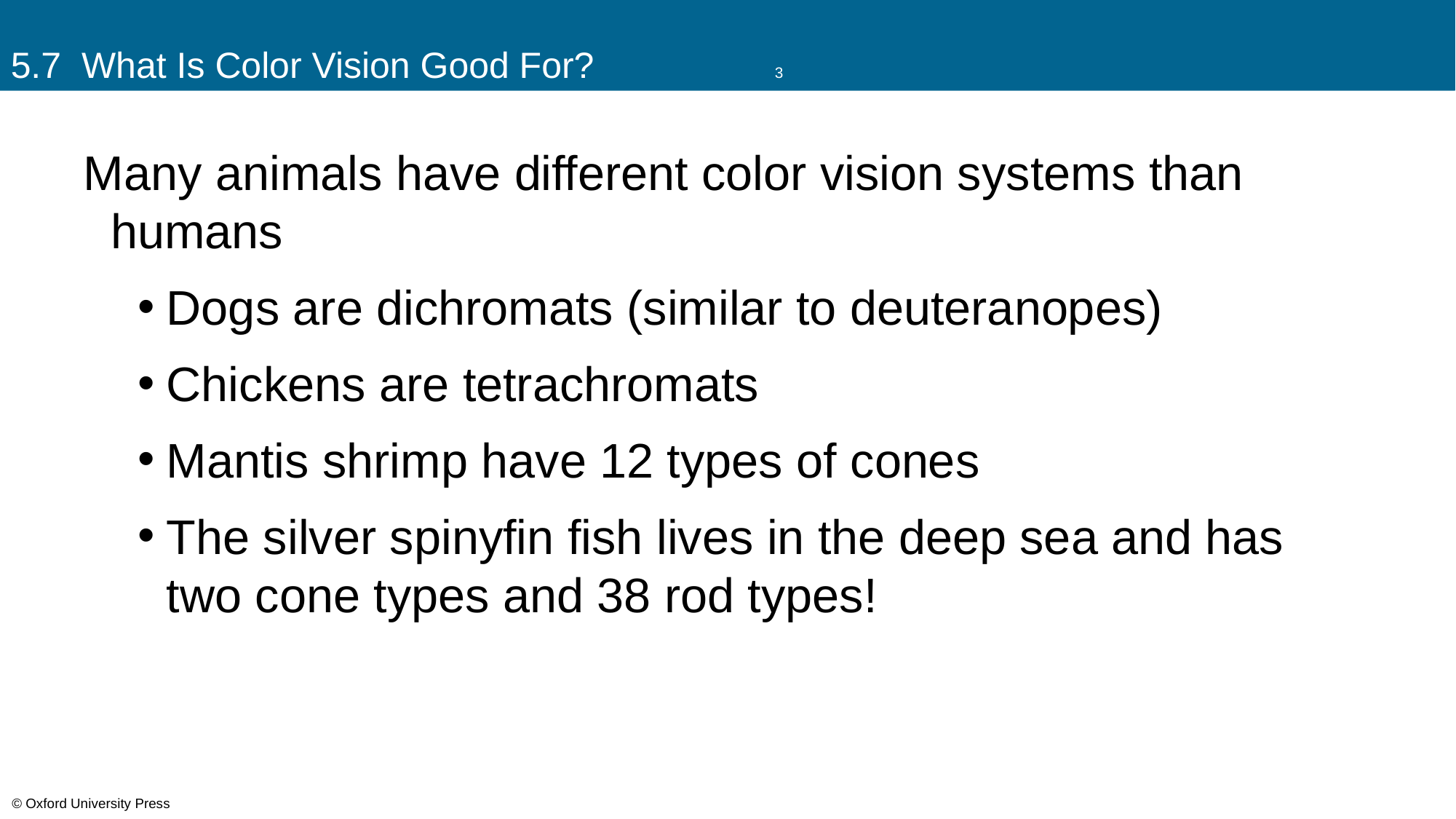

# 5.7  What Is Color Vision Good For? 		3
Many animals have different color vision systems than humans
Dogs are dichromats (similar to deuteranopes)
Chickens are tetrachromats
Mantis shrimp have 12 types of cones
The silver spinyfin fish lives in the deep sea and has two cone types and 38 rod types!